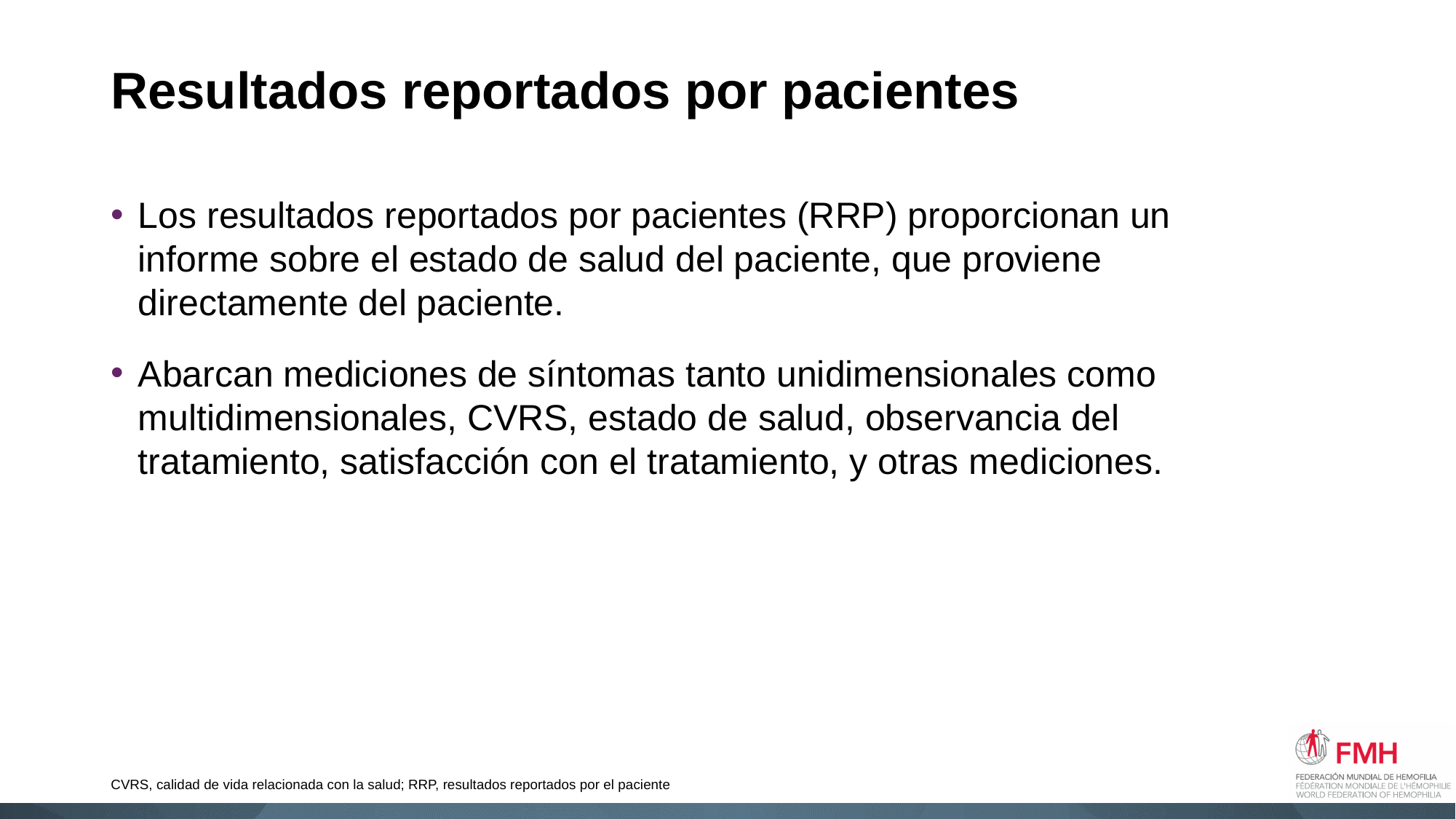

# Resultados reportados por pacientes
Los resultados reportados por pacientes (RRP) proporcionan un informe sobre el estado de salud del paciente, que proviene directamente del paciente.
Abarcan mediciones de síntomas tanto unidimensionales como multidimensionales, CVRS, estado de salud, observancia del tratamiento, satisfacción con el tratamiento, y otras mediciones.

CVRS, calidad de vida relacionada con la salud; RRP, resultados reportados por el paciente